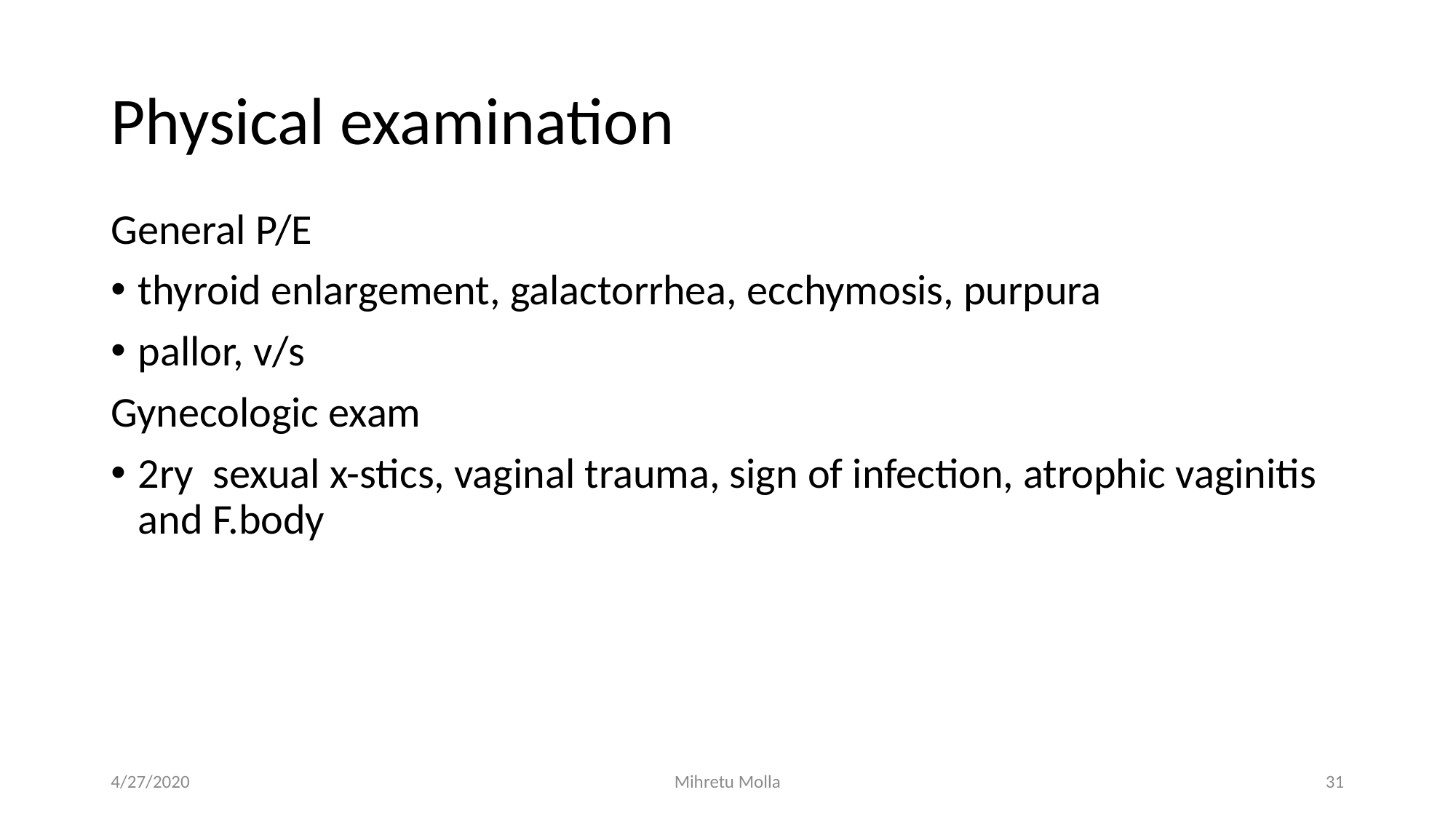

# Physical examination
General P/E
thyroid enlargement, galactorrhea, ecchymosis, purpura
pallor, v/s
Gynecologic exam
2ry  sexual x-stics, vaginal trauma, sign of infection, atrophic vaginitis and F.body
4/27/2020
Mihretu Molla
31